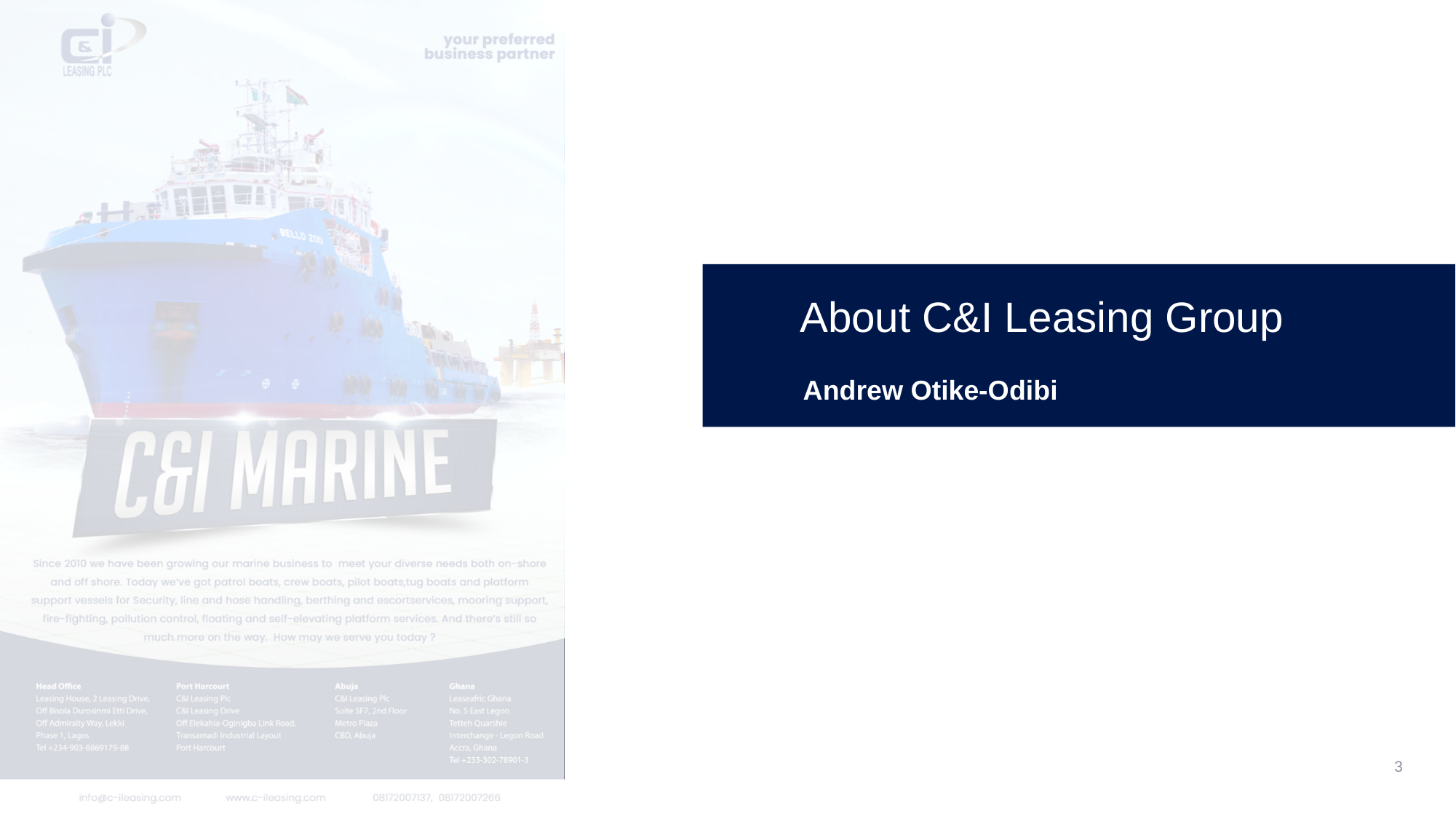

About C&I Leasing Group

Andrew Otike-Odibi
3